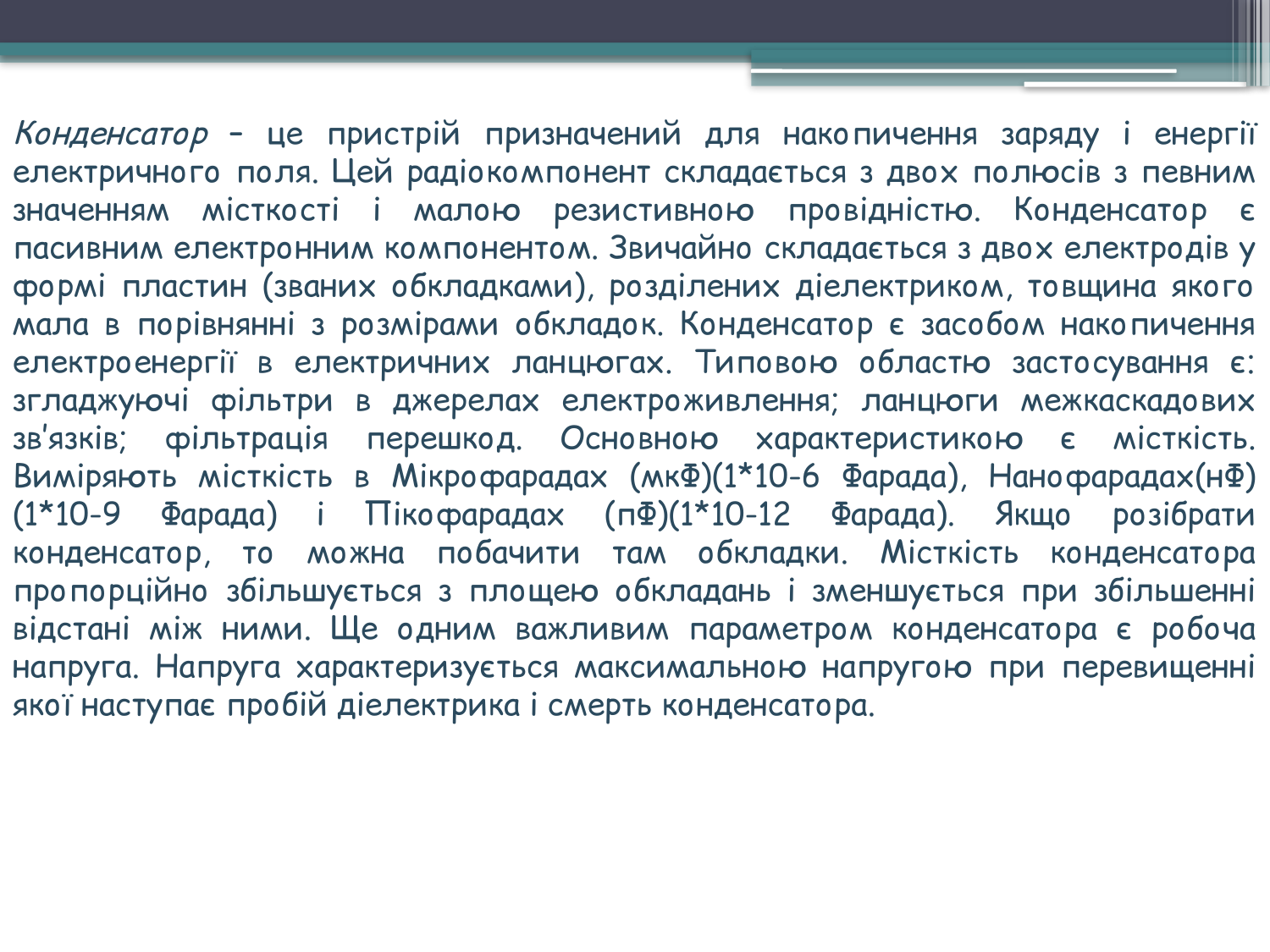

Конденсатор – це пристрій призначений для накопичення заряду і енергії електричного поля. Цей радіокомпонент складається з двох полюсів з певним значенням місткості і малою резистивною провідністю. Конденсатор є пасивним електронним компонентом. Звичайно складається з двох електродів у формі пластин (званих обкладками), розділених діелектриком, товщина якого мала в порівнянні з розмірами обкладок. Конденсатор є засобом накопичення електроенергії в електричних ланцюгах. Типовою областю застосування є: згладжуючі фільтри в джерелах електроживлення; ланцюги межкаскадових зв’язків; фільтрація перешкод. Основною характеристикою є місткість. Виміряють місткість в Мікрофарадах (мкФ)(1*10-6 Фарада), Нанофарадах(нФ)(1*10-9 Фарада) і Пікофарадах (пФ)(1*10-12 Фарада). Якщо розібрати конденсатор, то можна побачити там обкладки. Місткість конденсатора пропорційно збільшується з площею обкладань і зменшується при збільшенні відстані між ними. Ще одним важливим параметром конденсатора є робоча напруга. Напруга характеризується максимальною напругою при перевищенні якої наступає пробій діелектрика і смерть конденсатора.